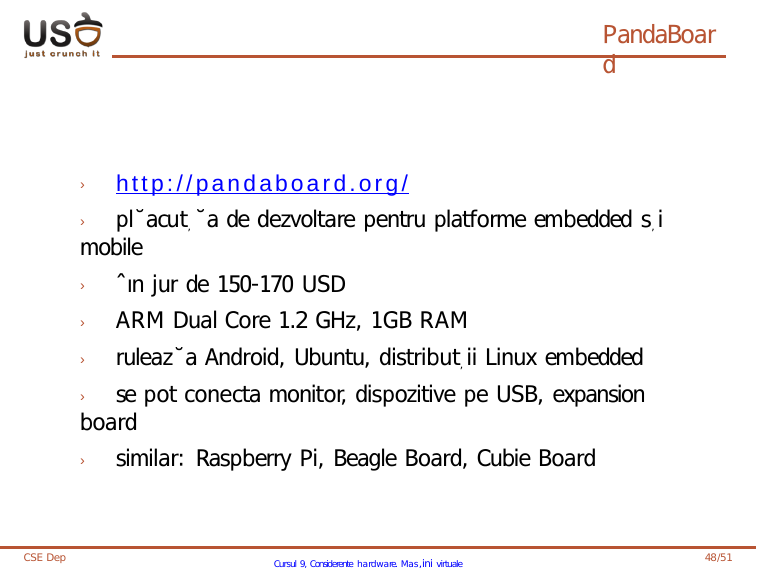

# PandaBoard

›  http://pandaboard.org/
›  pl˘acut, ˘a de dezvoltare pentru platforme embedded s, i mobile
›  ˆın jur de 150-170 USD
›  ARM Dual Core 1.2 GHz, 1GB RAM
›  ruleaz˘a Android, Ubuntu, distribut, ii Linux embedded
›  se pot conecta monitor, dispozitive pe USB, expansion board
›  similar: Raspberry Pi, Beagle Board, Cubie Board

CSE Dep
Cursul 9, Considerente hardware. Mas,ini virtuale
48/51